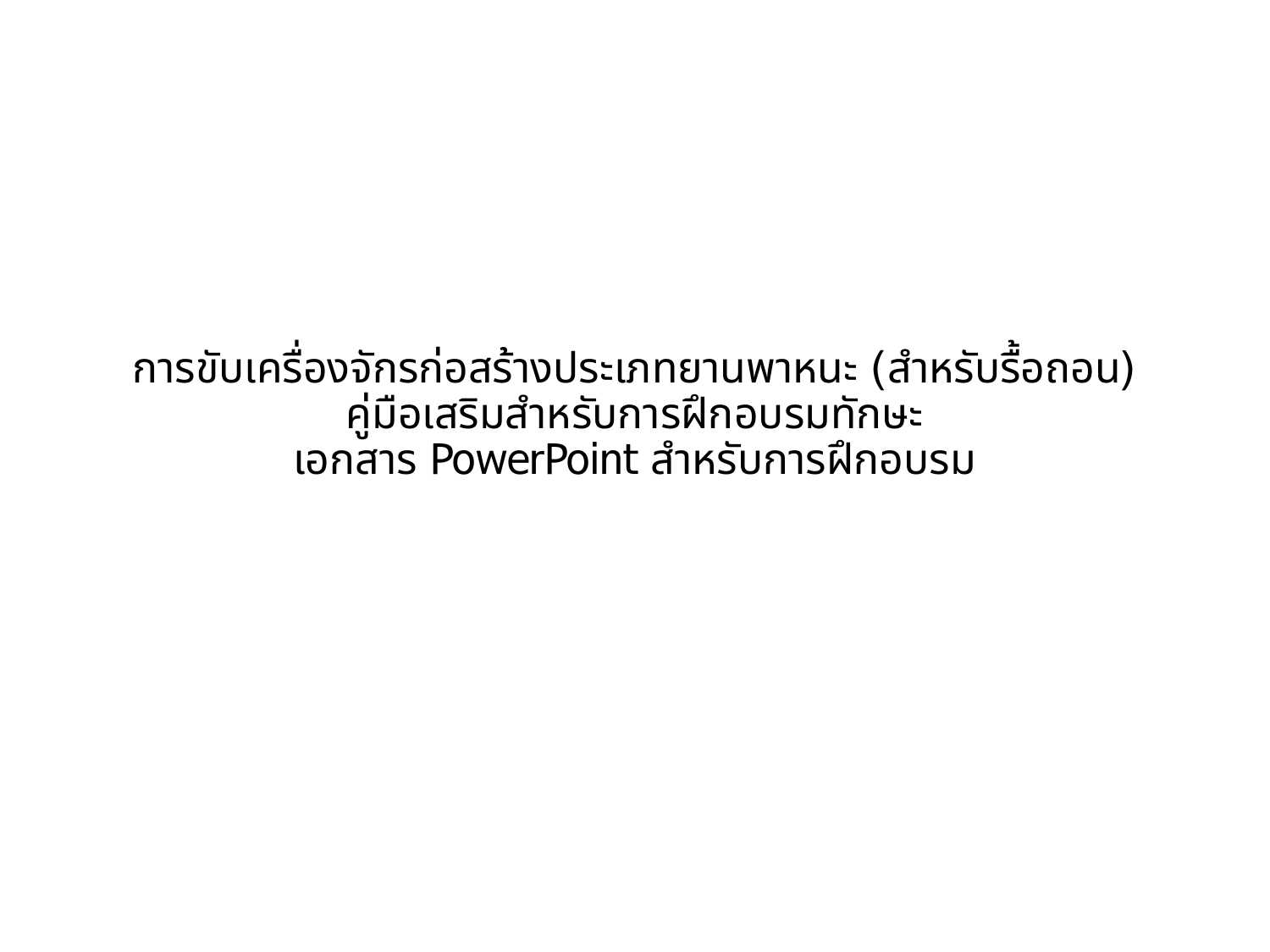

# การขับเครื่องจักรก่อสร้างประเภทยานพาหนะ (สำหรับรื้อถอน) คู่มือเสริมสำหรับการฝึกอบรมทักษะ เอกสาร PowerPoint สำหรับการฝึกอบรม